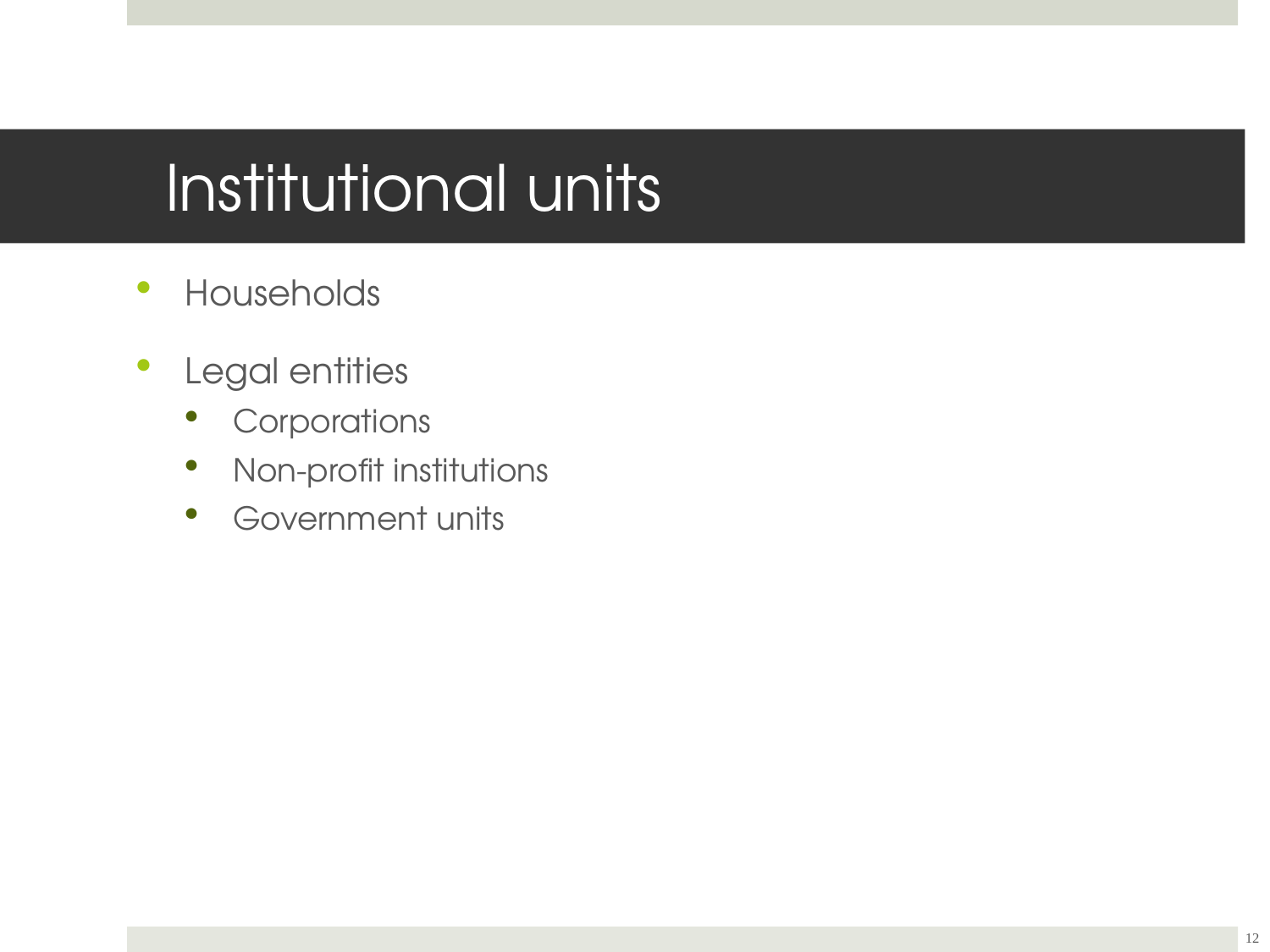

Institutional units
Households
Legal entities
Corporations
Non-profit institutions
Government units

12